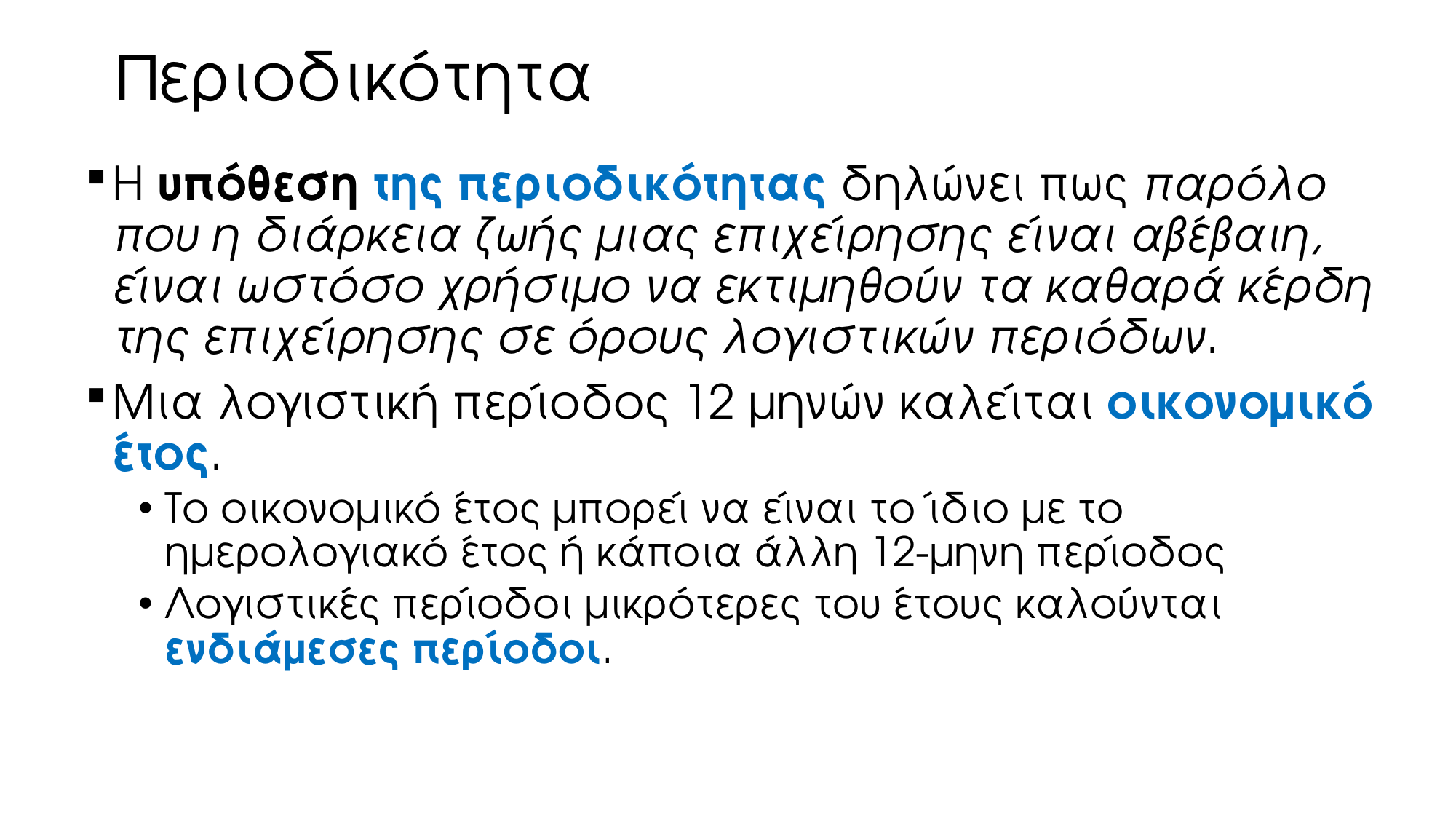

# Περιοδικότητα
Η υπόθεση της περιοδικότητας δηλώνει πως παρόλο που η διάρκεια ζωής μιας επιχείρησης είναι αβέβαιη, είναι ωστόσο χρήσιμο να εκτιμηθούν τα καθαρά κέρδη της επιχείρησης σε όρους λογιστικών περιόδων.
Μια λογιστική περίοδος 12 μηνών καλείται οικονομικό έτος.
Το οικονομικό έτος μπορεί να είναι το ίδιο με το ημερολογιακό έτος ή κάποια άλλη 12-μηνη περίοδος
Λογιστικές περίοδοι μικρότερες του έτους καλούνται ενδιάμεσες περίοδοι.